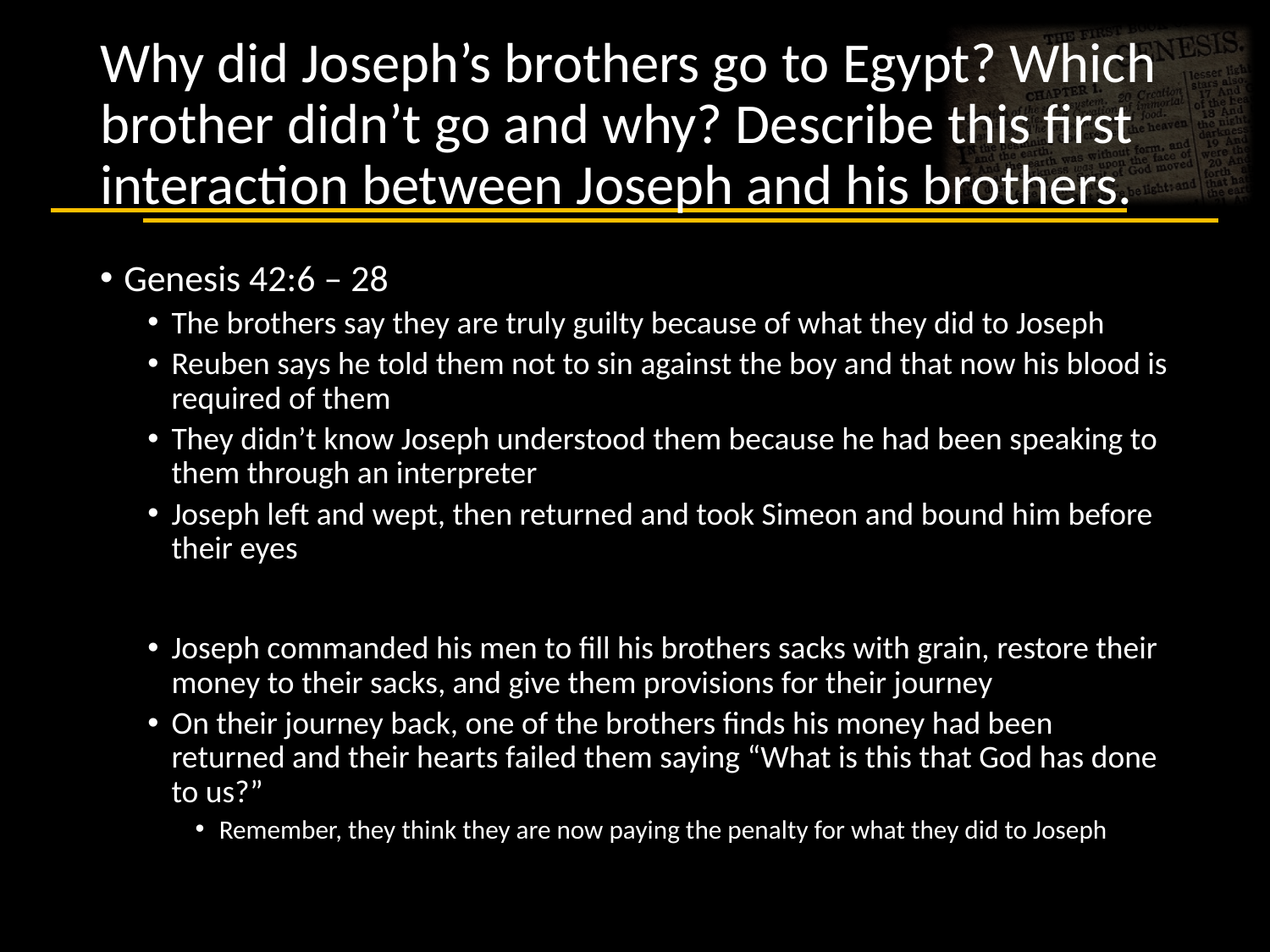

# Why did Joseph’s brothers go to Egypt? Which brother didn’t go and why? Describe this first interaction between Joseph and his brothers.
Genesis 42:6 – 28
The brothers say they are truly guilty because of what they did to Joseph
Reuben says he told them not to sin against the boy and that now his blood is required of them
They didn’t know Joseph understood them because he had been speaking to them through an interpreter
Joseph left and wept, then returned and took Simeon and bound him before their eyes

Joseph commanded his men to fill his brothers sacks with grain, restore their money to their sacks, and give them provisions for their journey
On their journey back, one of the brothers finds his money had been returned and their hearts failed them saying “What is this that God has done to us?”
Remember, they think they are now paying the penalty for what they did to Joseph